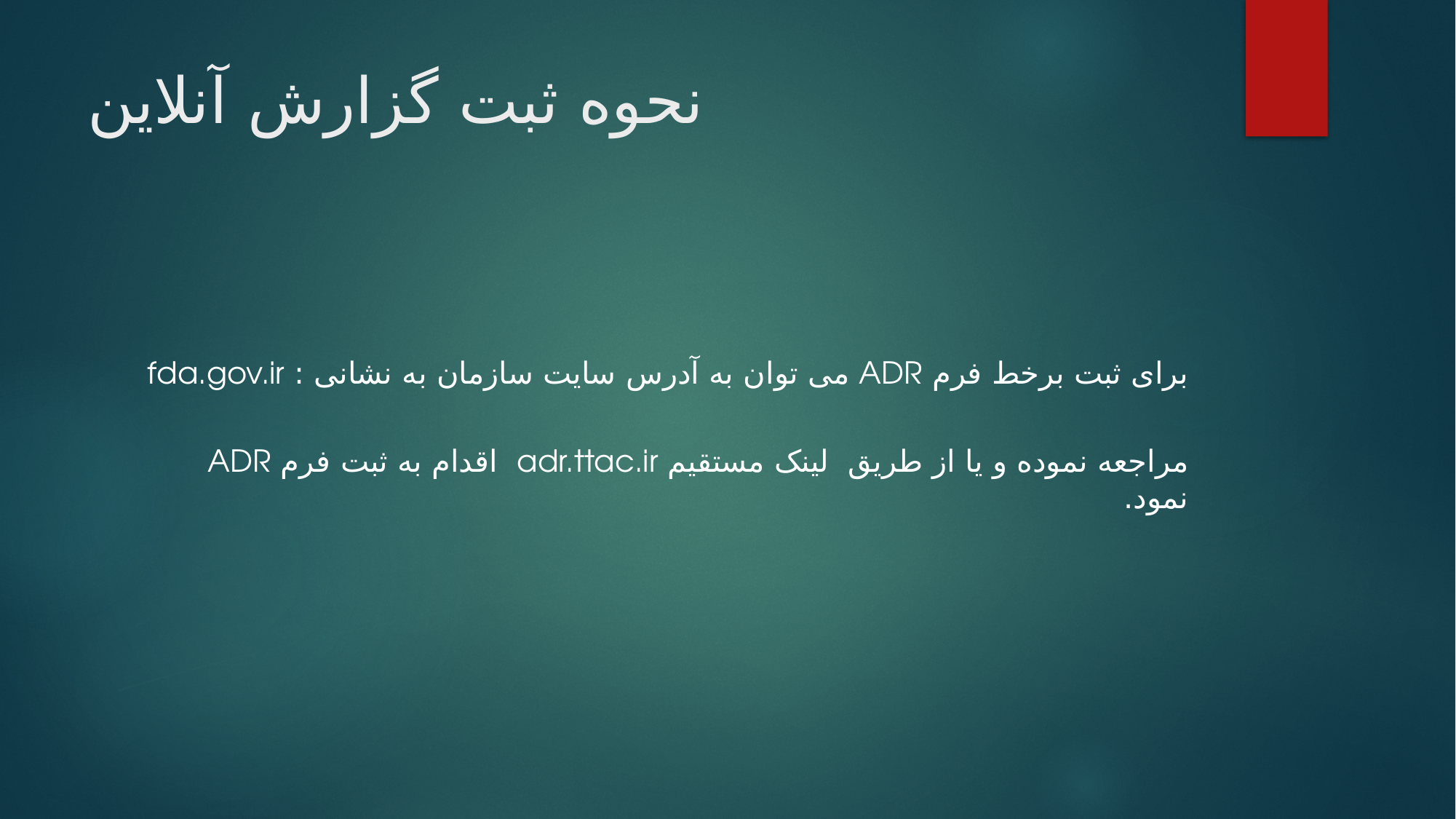

# نحوه ثبت گزارش آنلاین

برای ثبت برخط فرم ADR می توان به آدرس سایت سازمان به نشانی : fda.gov.ir
مراجعه نموده و یا از طریق  لینک مستقیم adr.ttac.ir  اقدام به ثبت فرم ADR نمود.